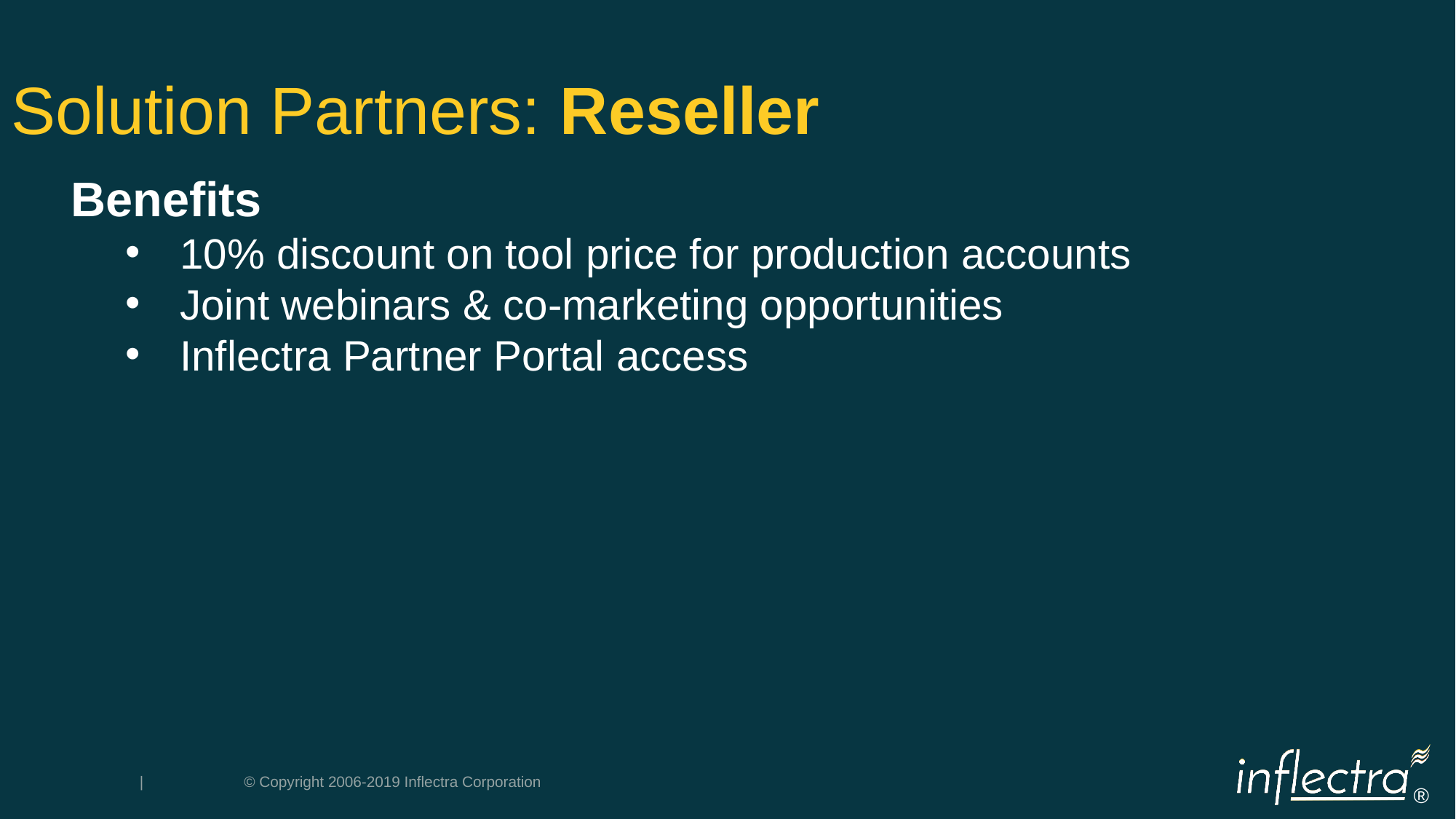

Solution Partners: Reseller
Benefits
10% discount on tool price for production accounts
Joint webinars & co-marketing opportunities
Inflectra Partner Portal access